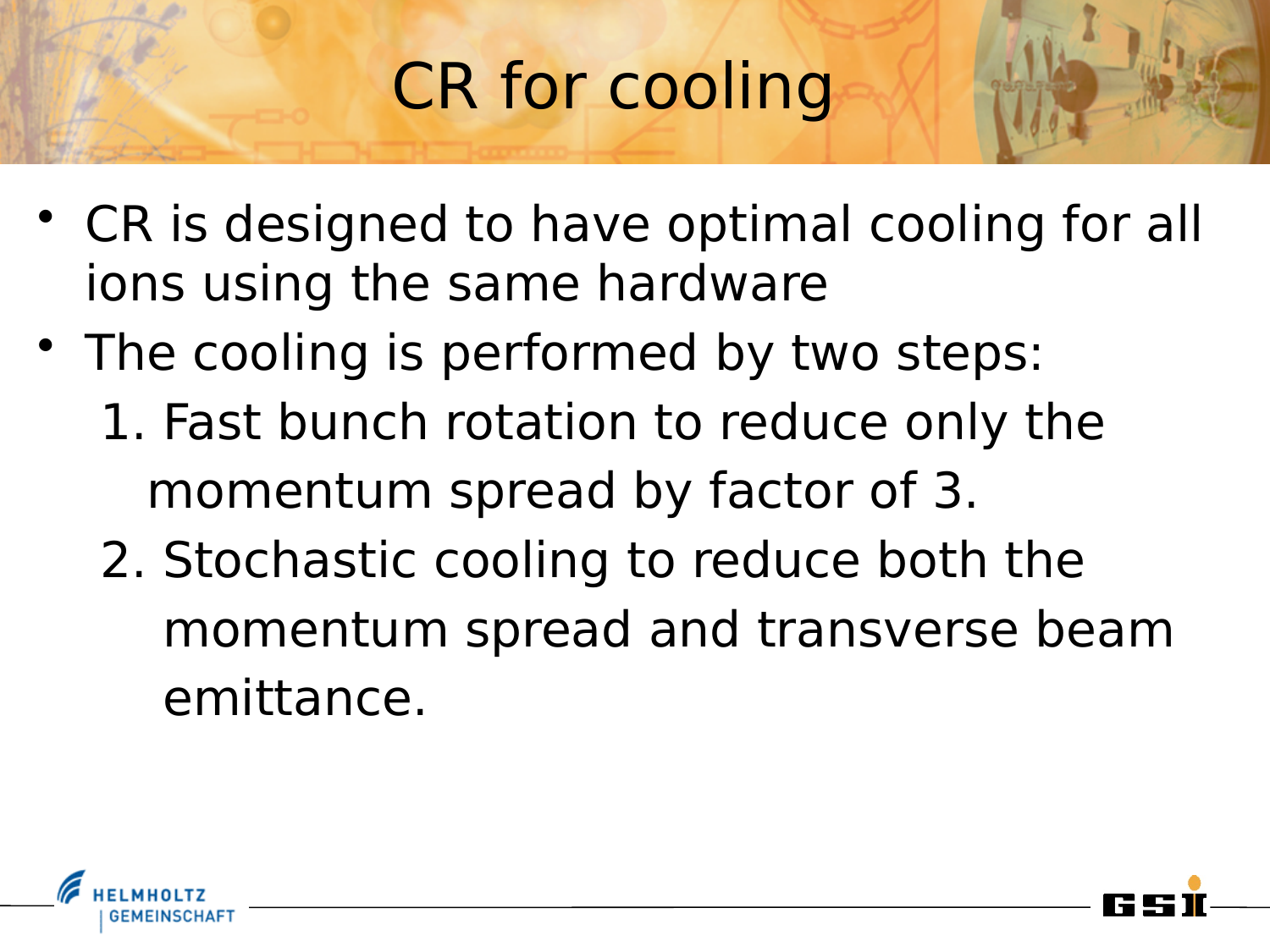

# CR for cooling
CR is designed to have optimal cooling for all ions using the same hardware
The cooling is performed by two steps:
    1. Fast bunch rotation to reduce only the
       momentum spread by factor of 3.
    2. Stochastic cooling to reduce both the
        momentum spread and transverse beam
        emittance.